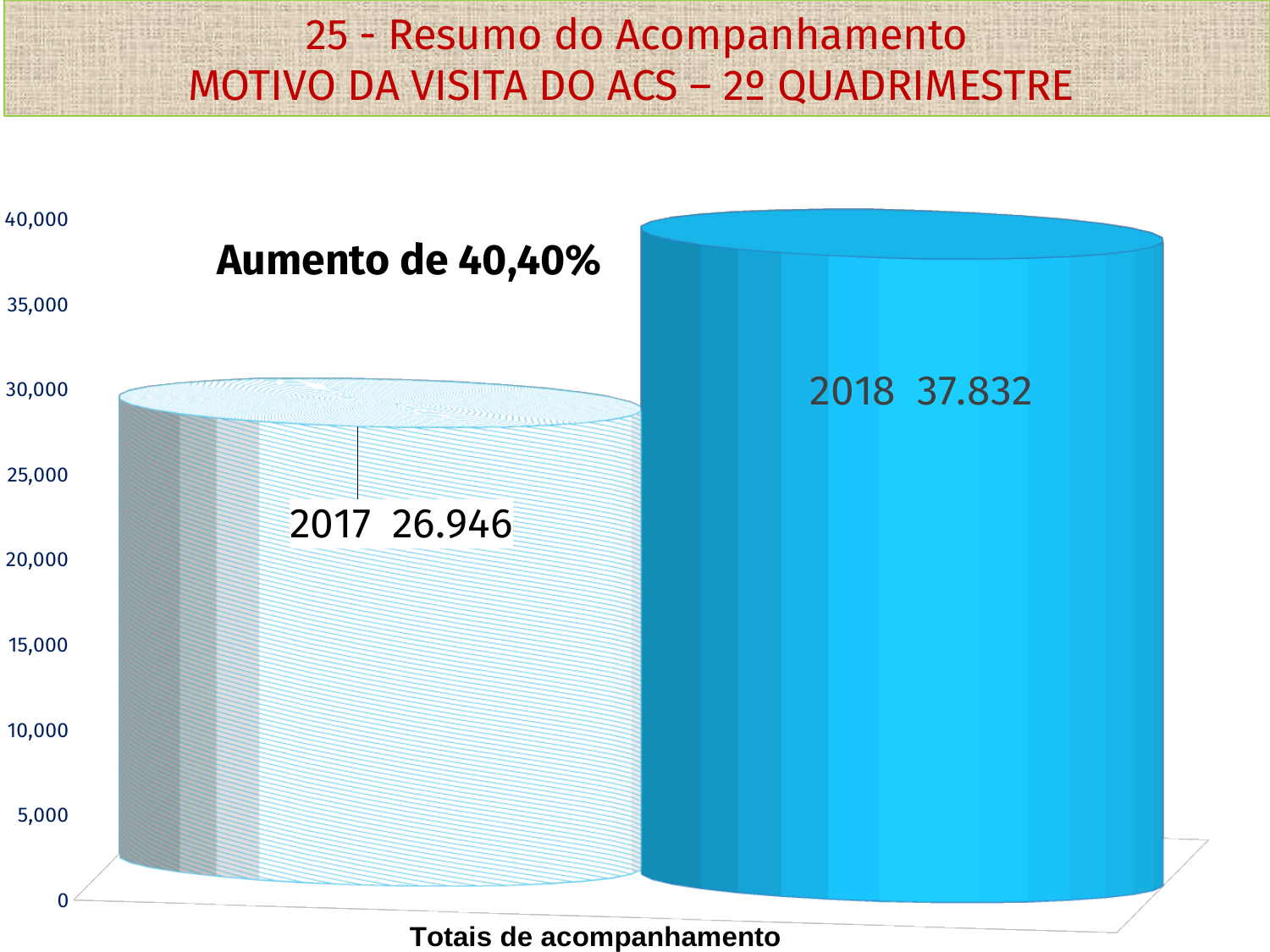

# 25 - Resumo do Acompanhamento MOTIVO DA VISITA DO ACS – 2º QUADRIMESTRE

[unsupported chart]

Aumento de 40,40%